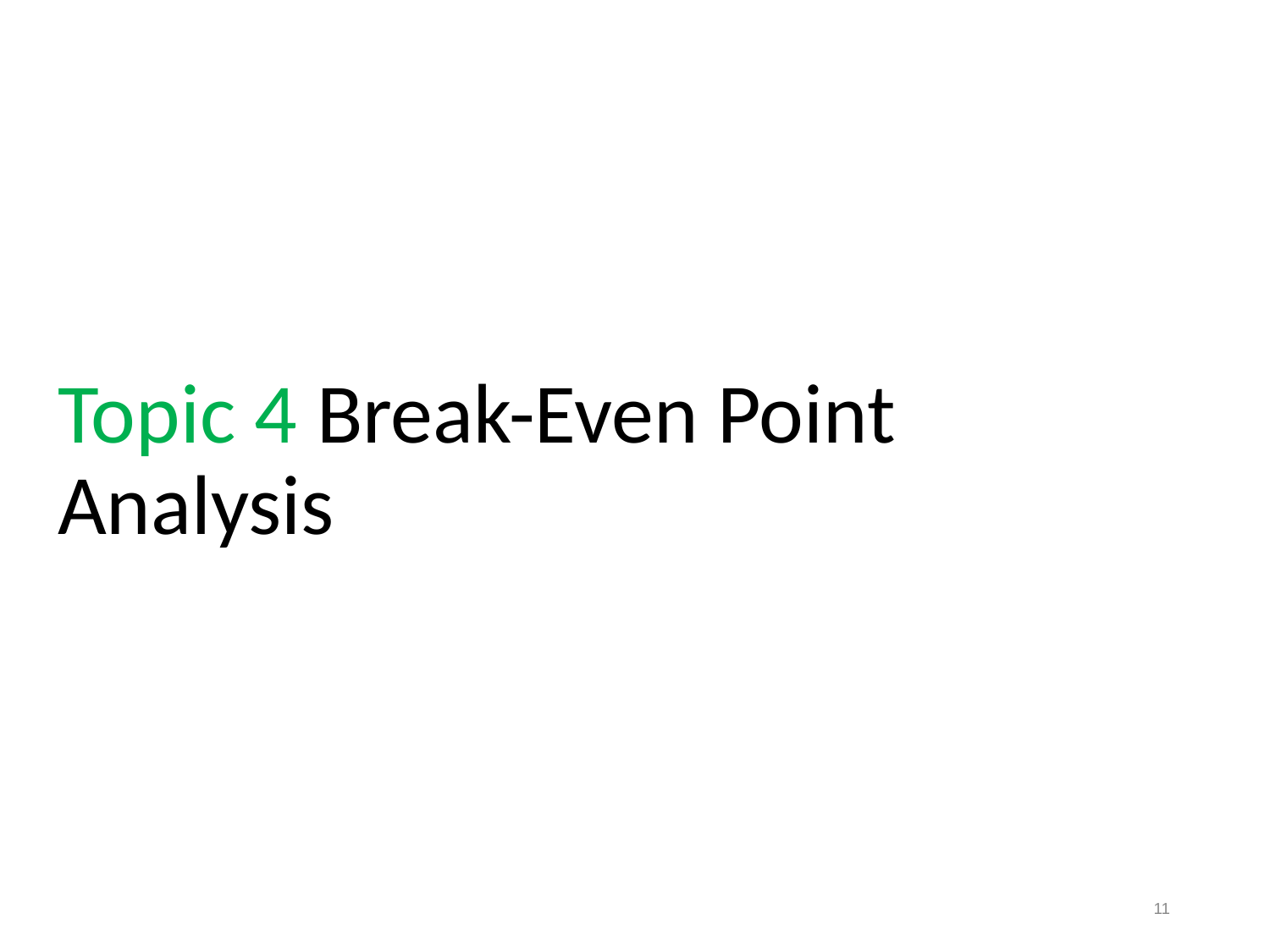

# Topic 4 Break-Even Point Analysis
11